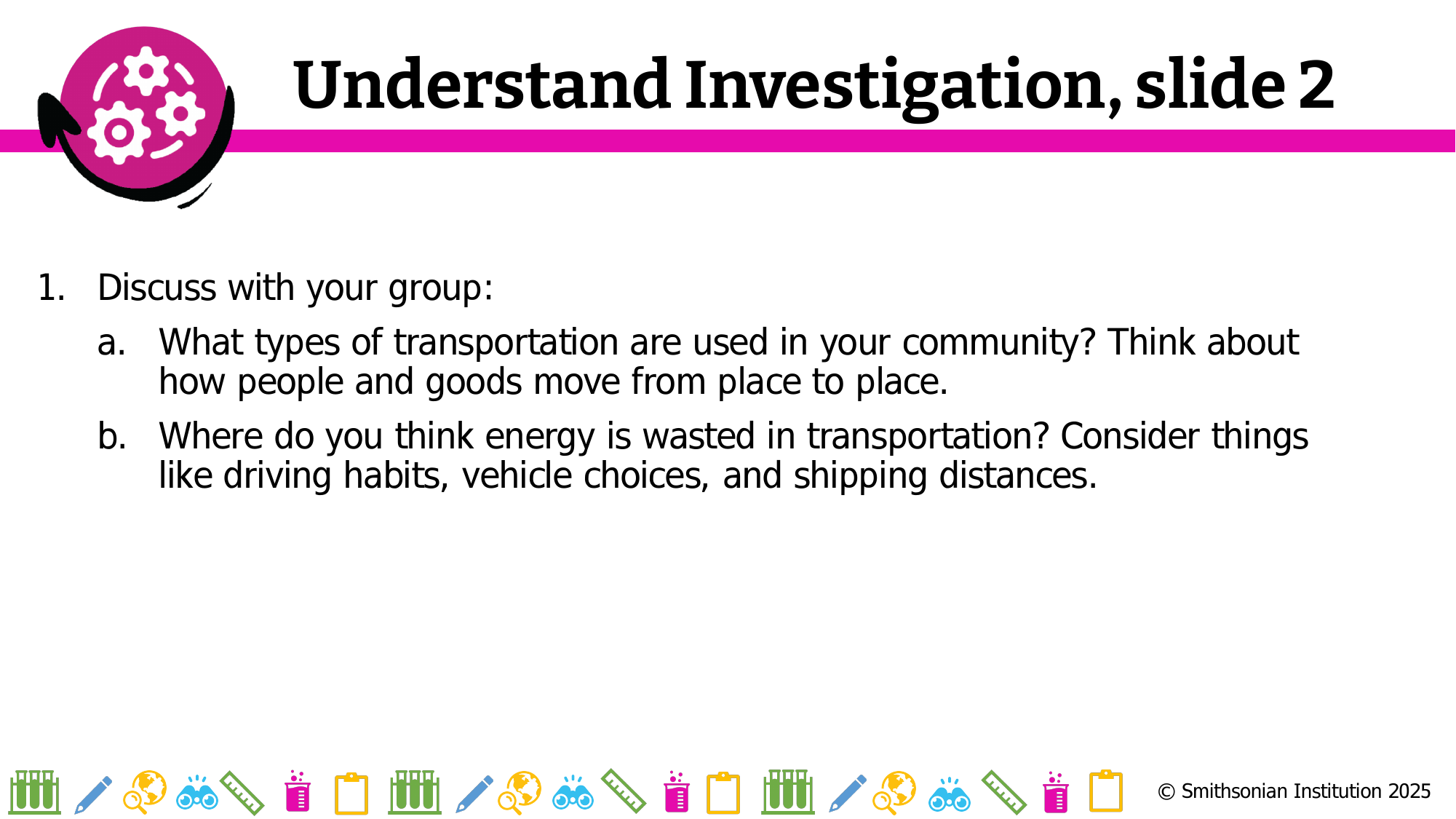

# Understand Investigation, slide 2
Discuss with your group:
What types of transportation are used in your community? Think about how people and goods move from place to place.
Where do you think energy is wasted in transportation? Consider things like driving habits, vehicle choices, and shipping distances.